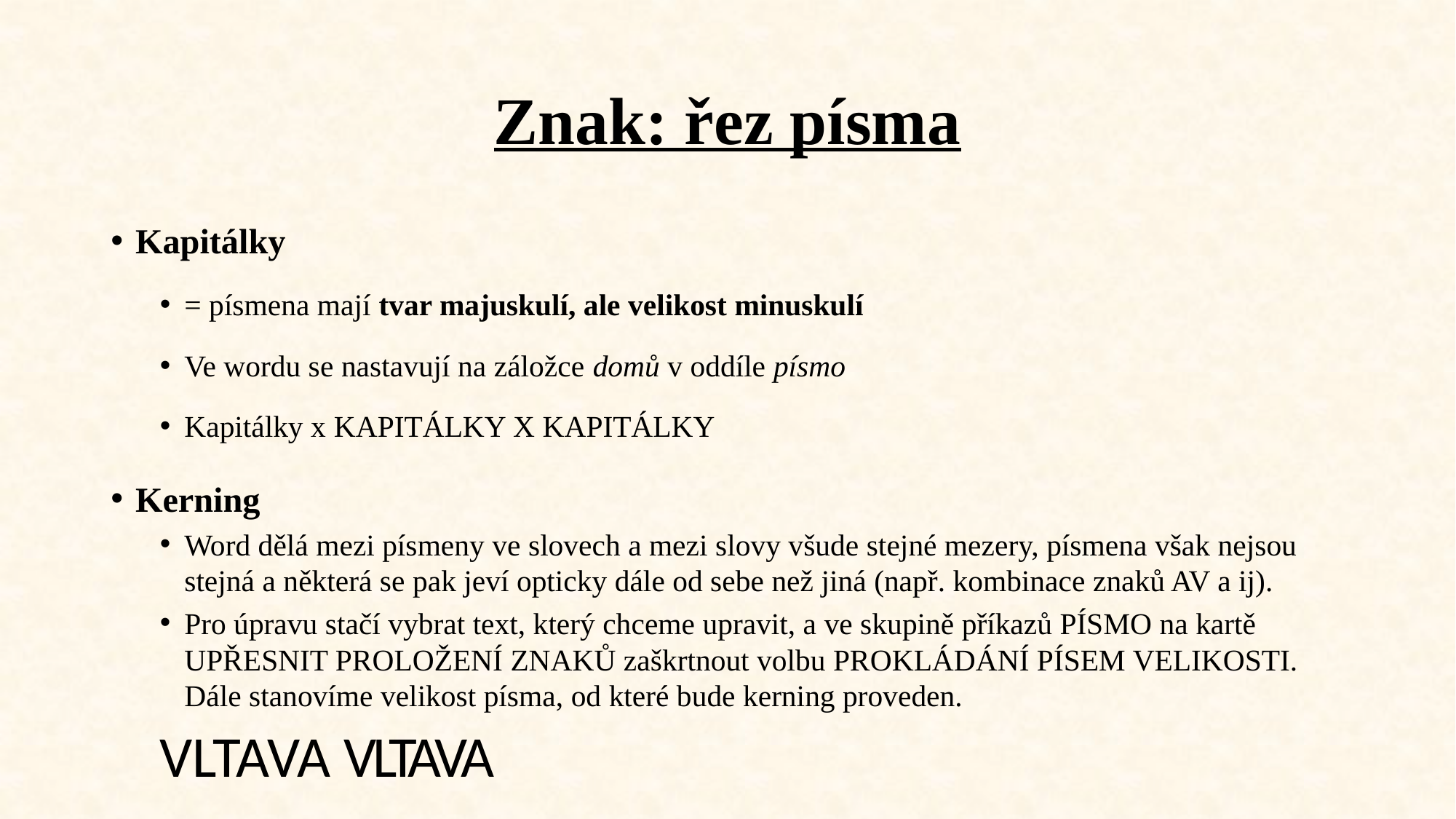

# Znak: řez písma
Kapitálky
= písmena mají tvar majuskulí, ale velikost minuskulí
Ve wordu se nastavují na záložce domů v oddíle písmo
Kapitálky x kapitálky x KAPITÁLKY
Kerning
Word dělá mezi písmeny ve slovech a mezi slovy všude stejné mezery, písmena však nejsou stejná a některá se pak jeví opticky dále od sebe než jiná (např. kombinace znaků AV a ij).
Pro úpravu stačí vybrat text, který chceme upravit, a ve skupině příkazů PÍSMO na kartě UPŘESNIT PROLOŽENÍ ZNAKŮ zaškrtnout volbu PROKLÁDÁNÍ PÍSEM VELIKOSTI. Dále stanovíme velikost písma, od které bude kerning proveden.
VLTAVA VLTAVA